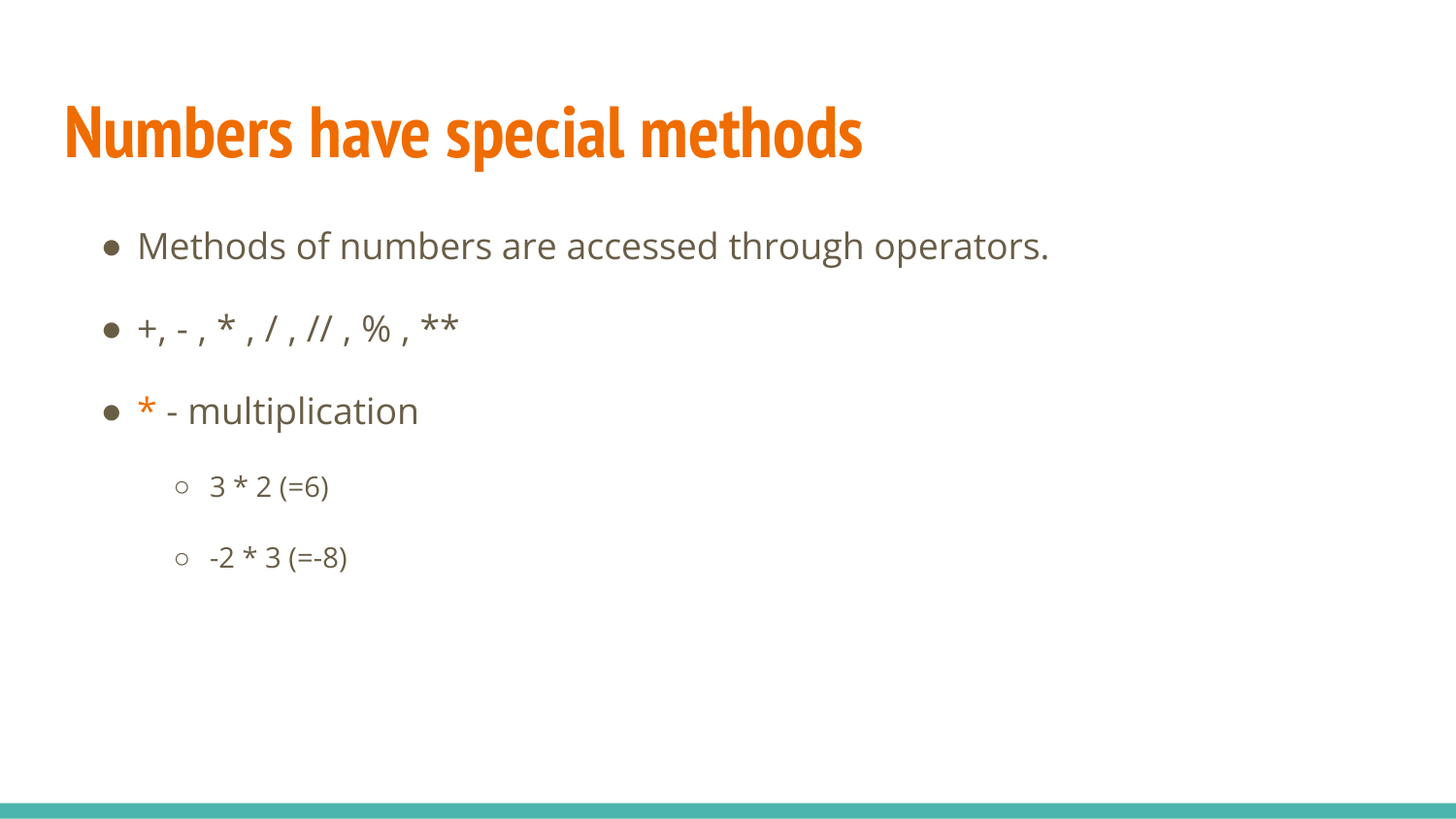

# Numbers have special methods
Methods of numbers are accessed through operators.
+, - , * , / , // , % , **
* - multiplication
3 * 2 (=6)
-2 * 3 (=-8)